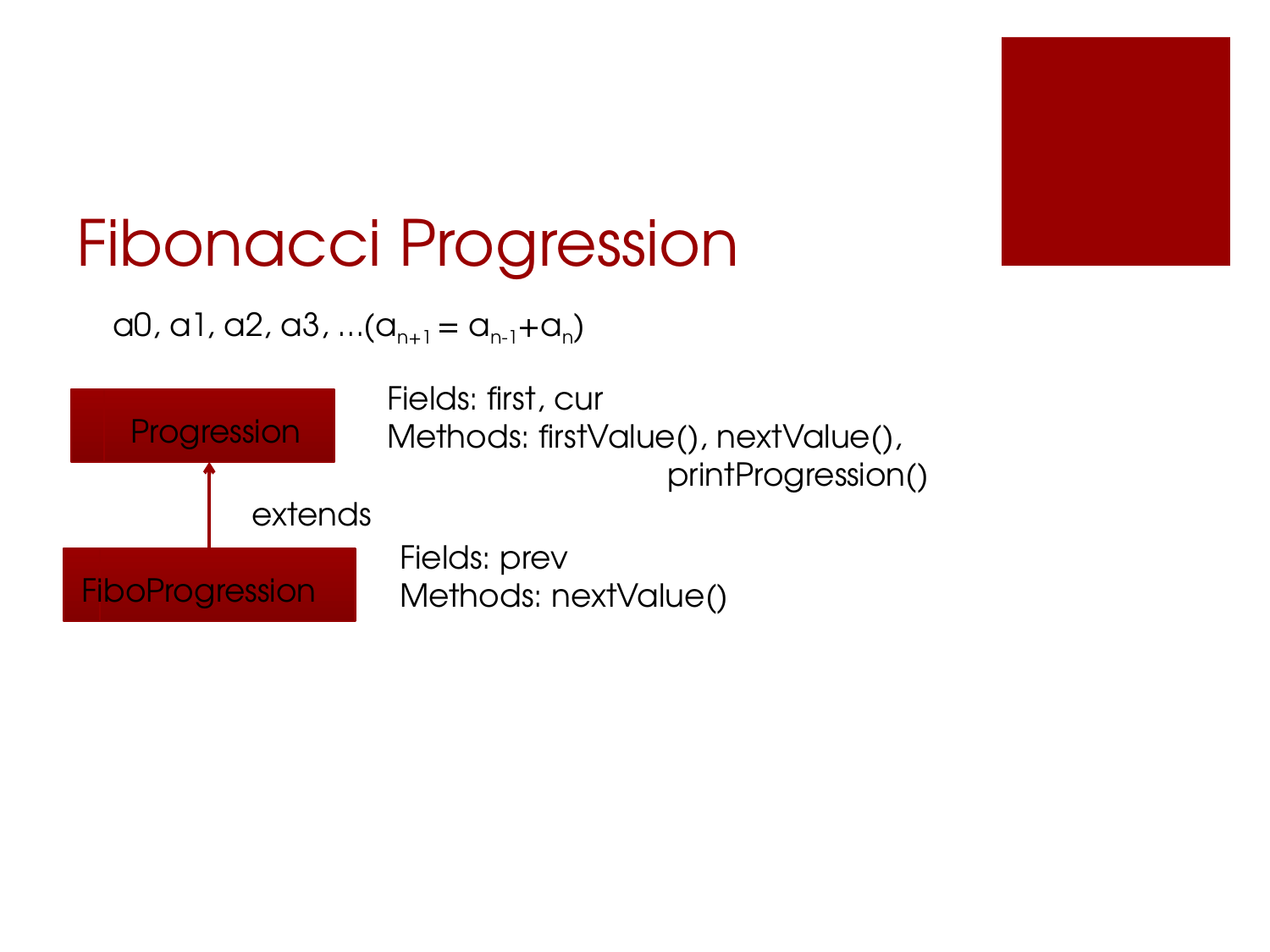

# Fibonacci Progression
a0, a1, a2, a3, …(an+1 = an-1+an)
Fields: first, cur
Methods: firstValue(), nextValue(),
		   printProgression()

Progression
extends
Fields: prev
Methods: nextValue()

FiboProgression